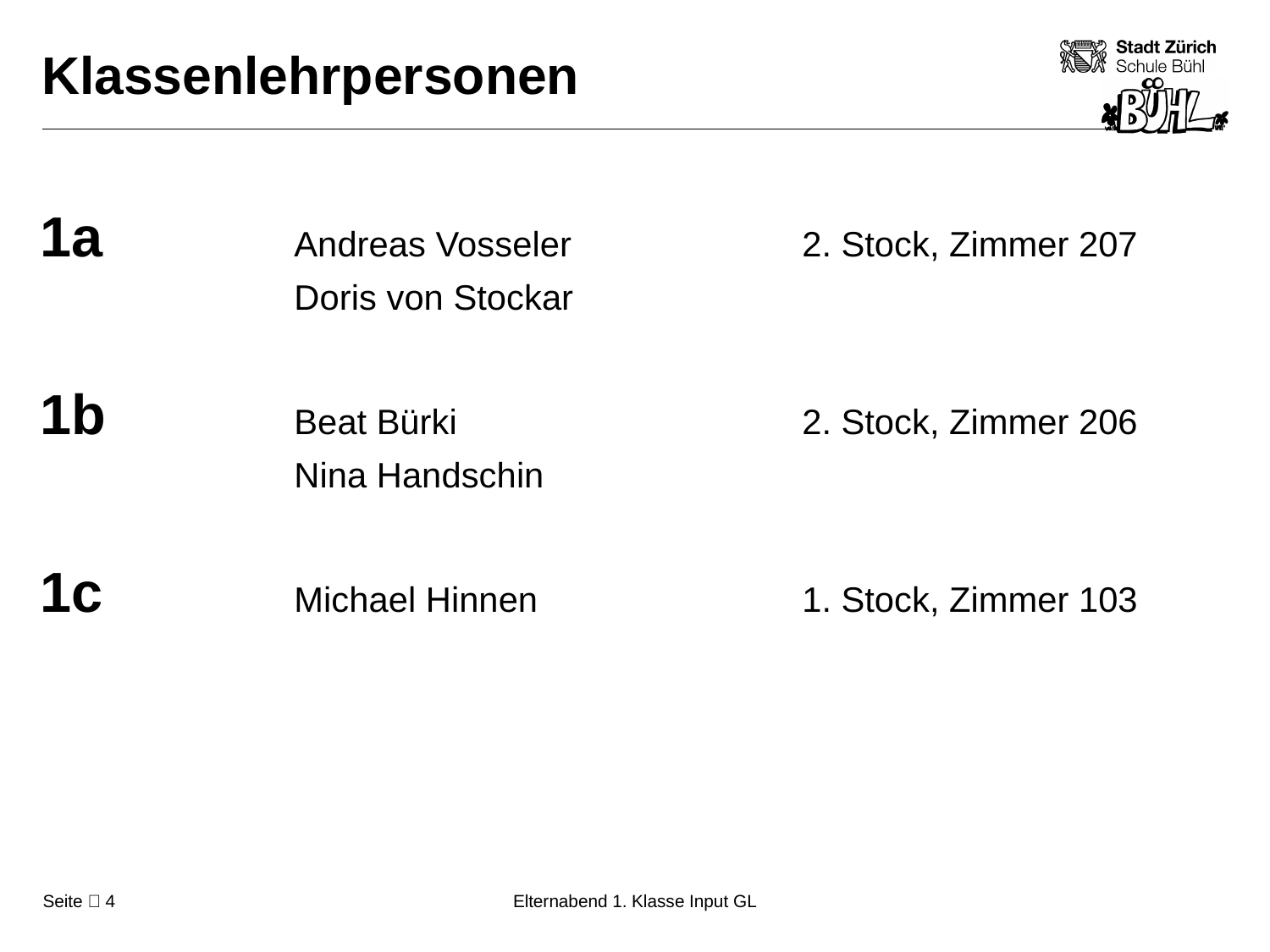

# Klassenlehrpersonen
1a		Andreas Vosseler		2. Stock, Zimmer 207
		Doris von Stockar

1b		Beat Bürki			2. Stock, Zimmer 206
		Nina Handschin

1c		Michael Hinnen			1. Stock, Zimmer 103
Elternabend 1. Klasse Input GL